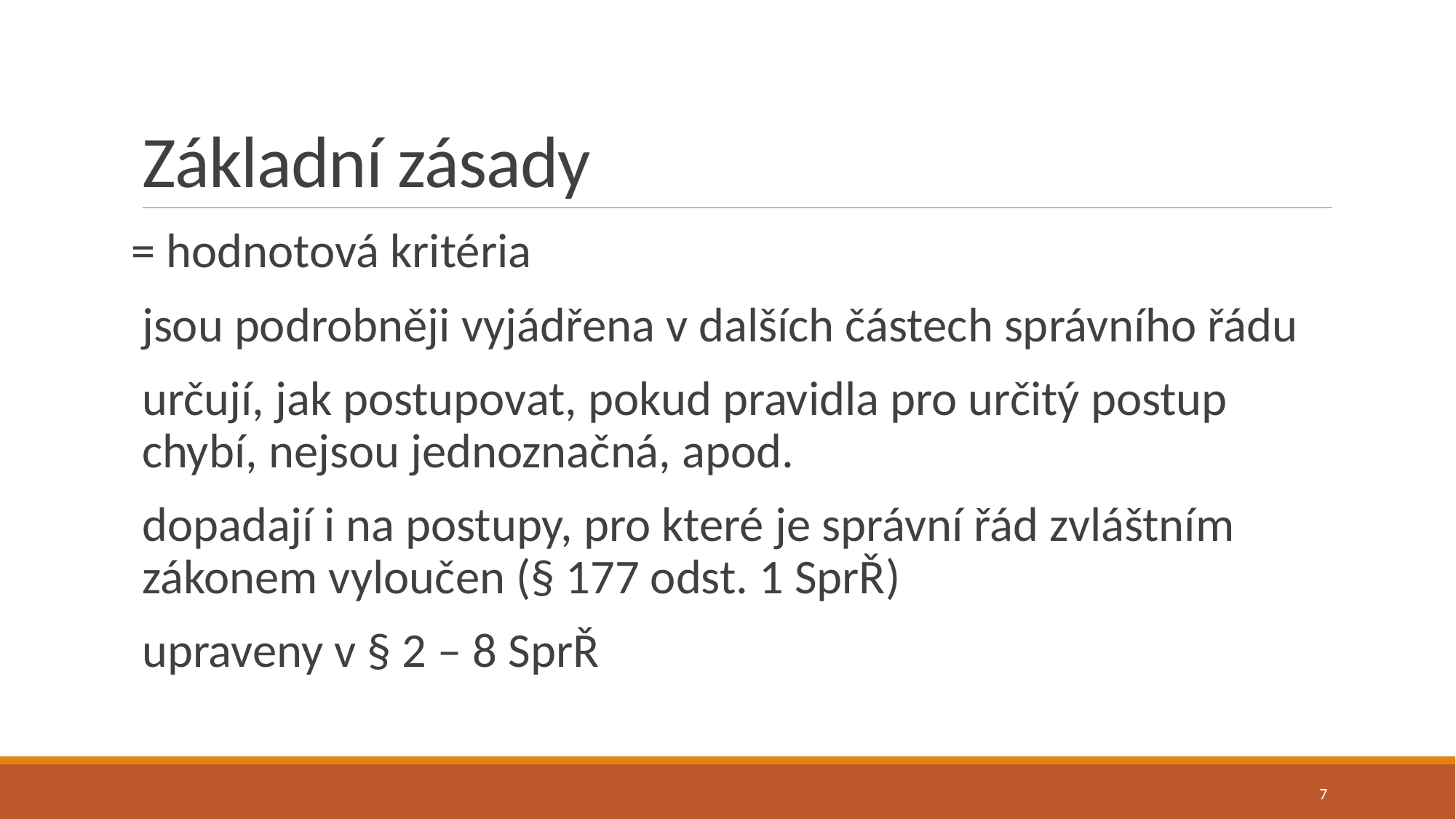

# Základní zásady
= hodnotová kritéria
jsou podrobněji vyjádřena v dalších částech správního řádu
určují, jak postupovat, pokud pravidla pro určitý postup chybí, nejsou jednoznačná, apod.
dopadají i na postupy, pro které je správní řád zvláštním zákonem vyloučen (§ 177 odst. 1 SprŘ)
upraveny v § 2 – 8 SprŘ
7